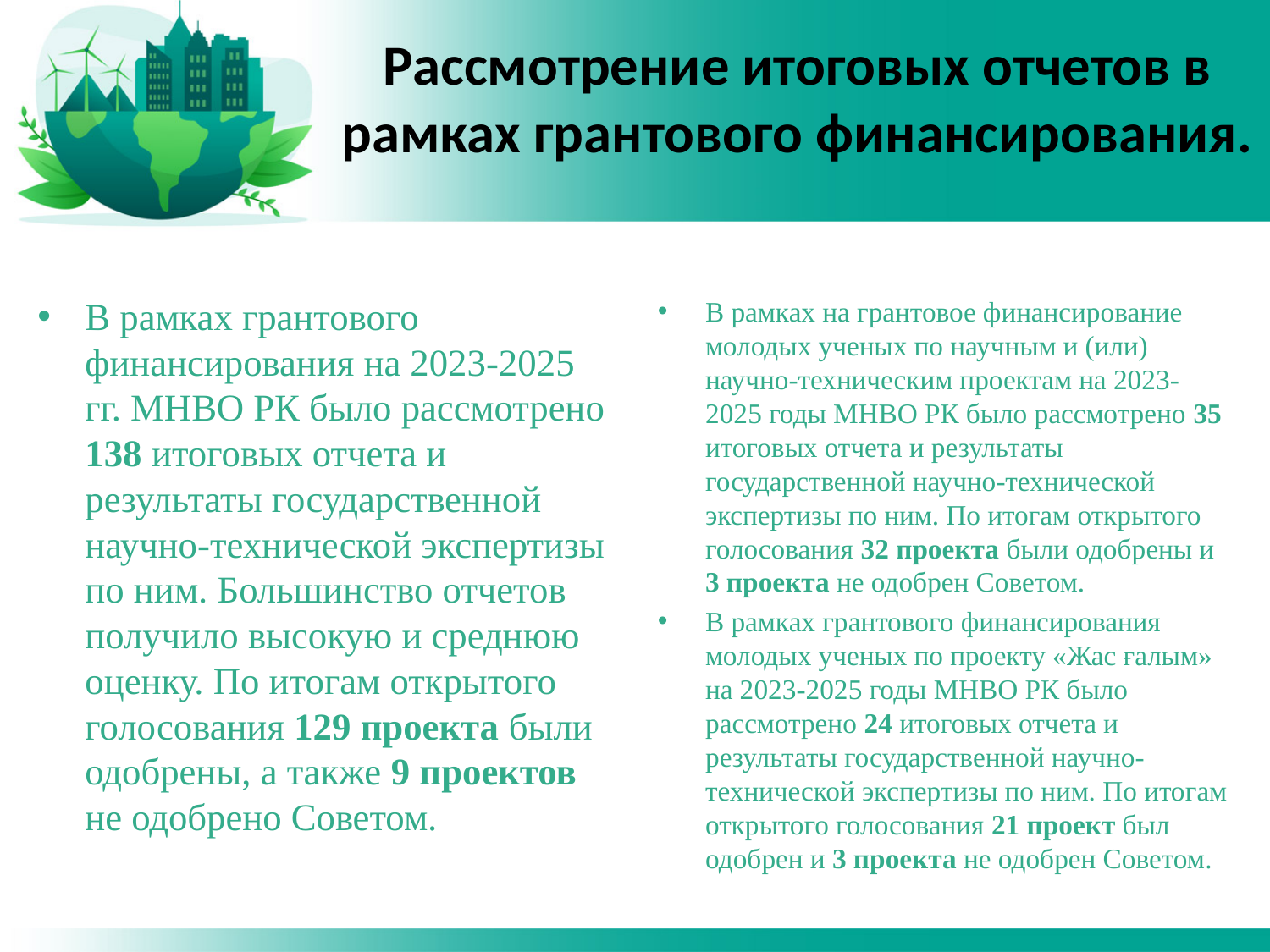

# Рассмотрение итоговых отчетов в рамках грантового финансирования.
В рамках грантового финансирования на 2023-2025 гг. МНВО РК было рассмотрено 138 итоговых отчета и результаты государственной научно-технической экспертизы по ним. Большинство отчетов получило высокую и среднюю оценку. По итогам открытого голосования 129 проекта были одобрены, а также 9 проектов не одобрено Советом.
В рамках на грантовое финансирование молодых ученых по научным и (или) научно-техническим проектам на 2023-2025 годы МНВО РК было рассмотрено 35 итоговых отчета и результаты государственной научно-технической экспертизы по ним. По итогам открытого голосования 32 проекта были одобрены и 3 проекта не одобрен Советом.
В рамках грантового финансирования молодых ученых по проекту «Жас ғалым» на 2023-2025 годы МНВО РК было рассмотрено 24 итоговых отчета и результаты государственной научно-технической экспертизы по ним. По итогам открытого голосования 21 проект был одобрен и 3 проекта не одобрен Советом.